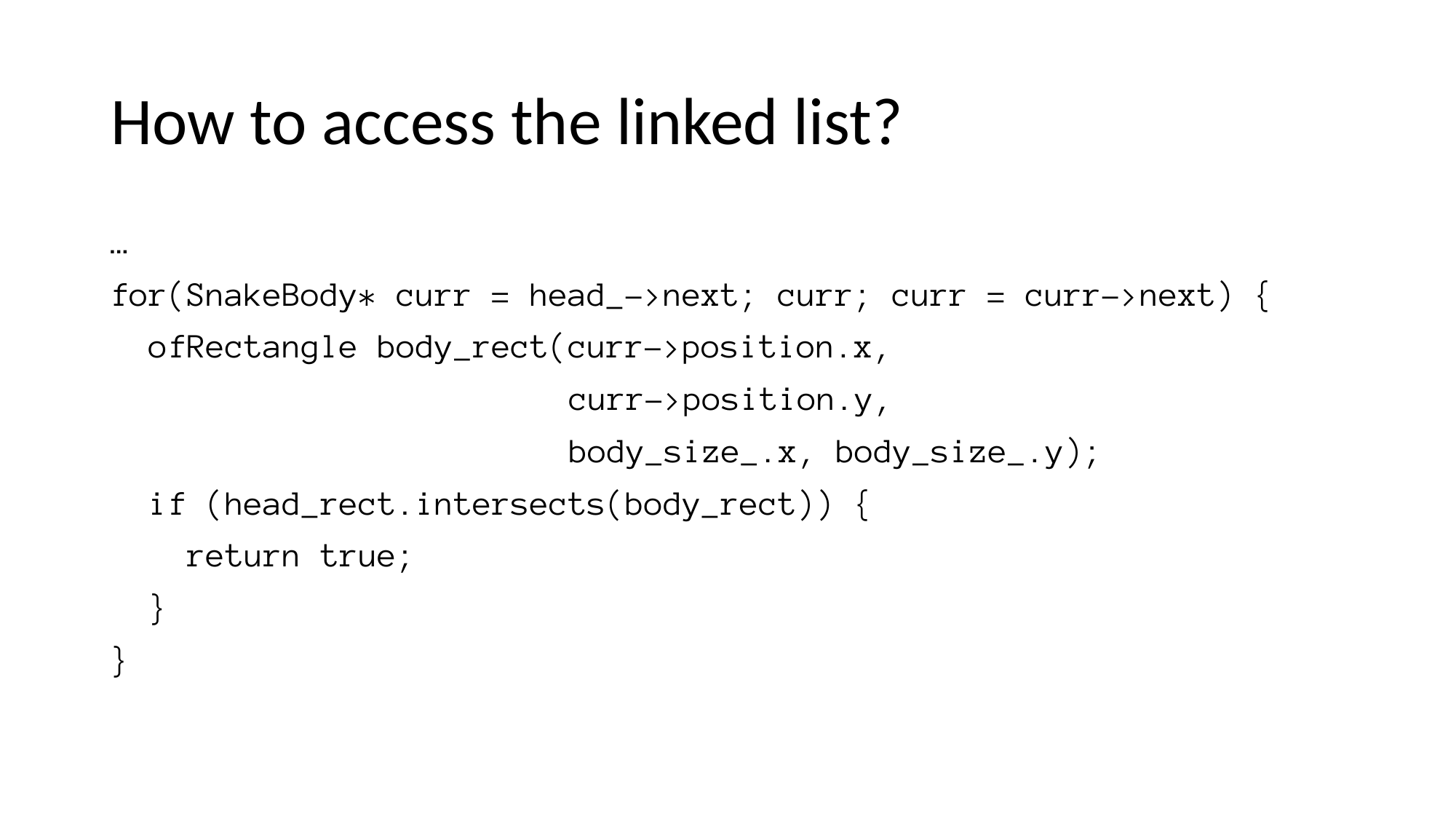

# How to access the linked list?
…
for(SnakeBody* curr = head_->next; curr; curr = curr->next) {
  ofRectangle body_rect(curr->position.x,
                        curr->position.y,
                        body_size_.x, body_size_.y);
  if (head_rect.intersects(body_rect)) {
    return true;
  }
}